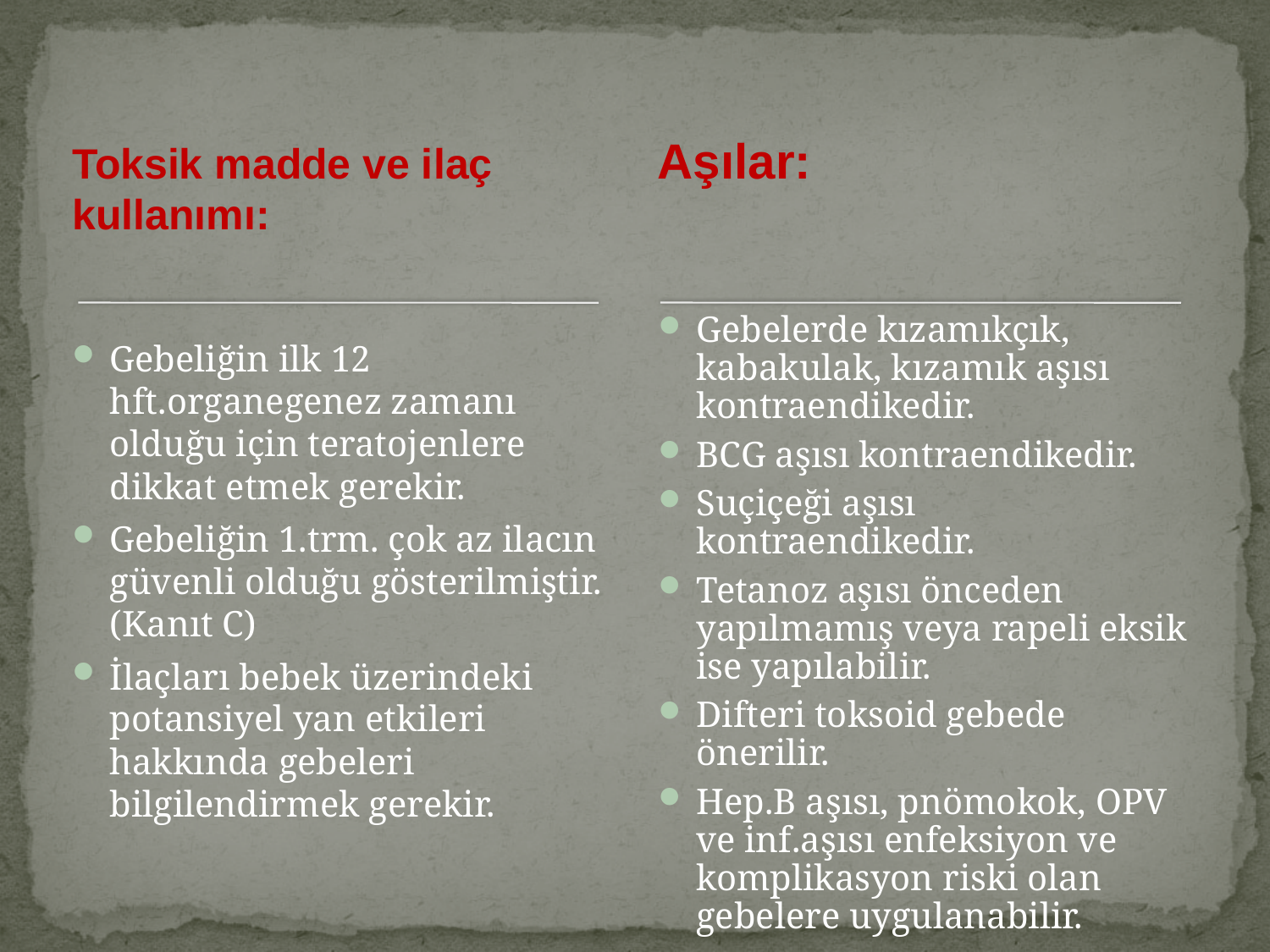

Aşılar:
Toksik madde ve ilaç kullanımı:

Gebeliğin ilk 12 hft.organegenez zamanı olduğu için teratojenlere dikkat etmek gerekir.
Gebeliğin 1.trm. çok az ilacın güvenli olduğu gösterilmiştir.(Kanıt C)
İlaçları bebek üzerindeki potansiyel yan etkileri hakkında gebeleri bilgilendirmek gerekir.

Gebelerde kızamıkçık, kabakulak, kızamık aşısı kontraendikedir.
BCG aşısı kontraendikedir.
Suçiçeği aşısı kontraendikedir.
Tetanoz aşısı önceden yapılmamış veya rapeli eksik ise yapılabilir.
Difteri toksoid gebede önerilir.
Hep.B aşısı, pnömokok, OPV ve inf.aşısı enfeksiyon ve komplikasyon riski olan gebelere uygulanabilir.